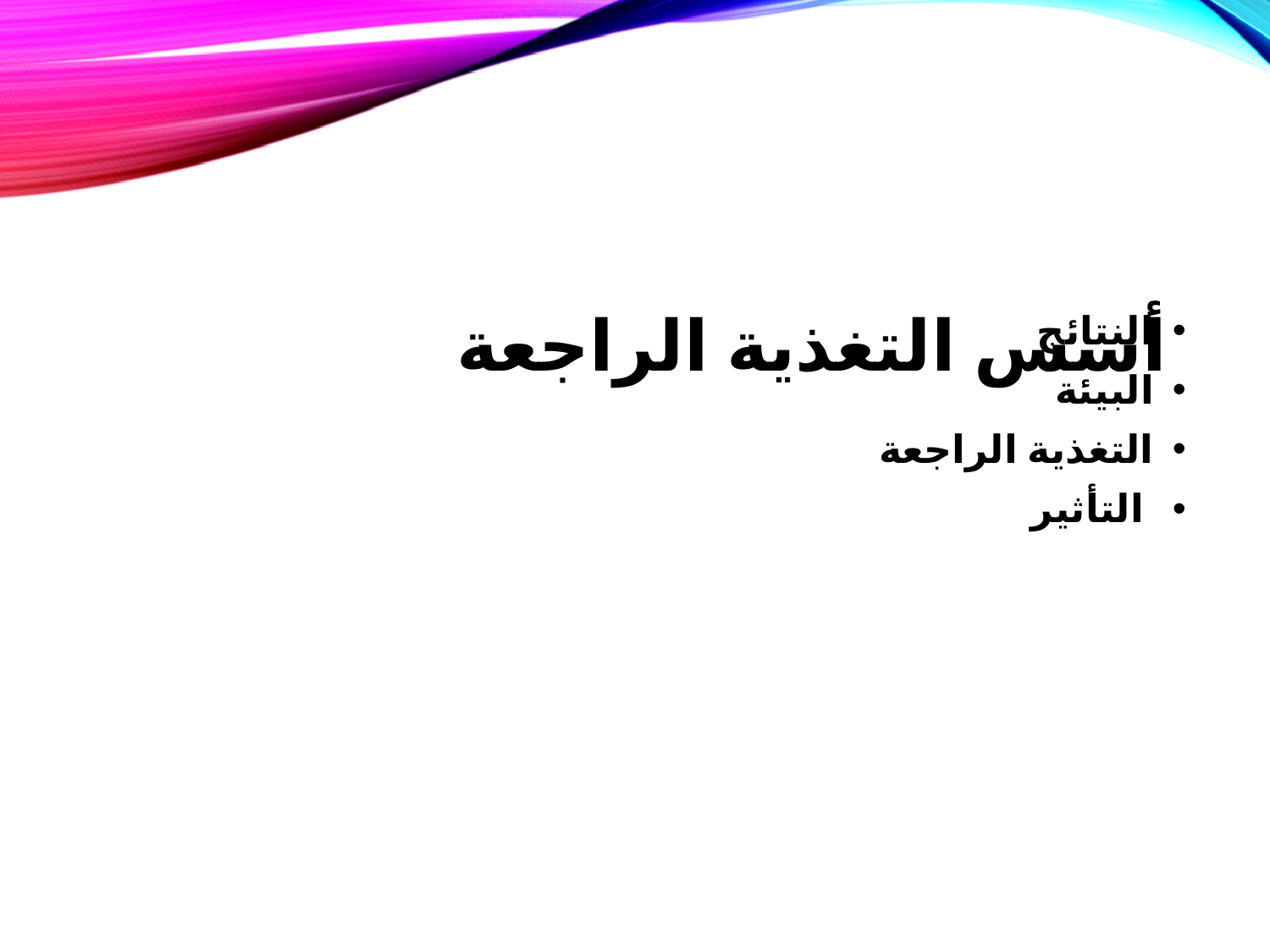

# أسس التغذية الراجعة
النتائج
البيئة
التغذية الراجعة
 التأثير